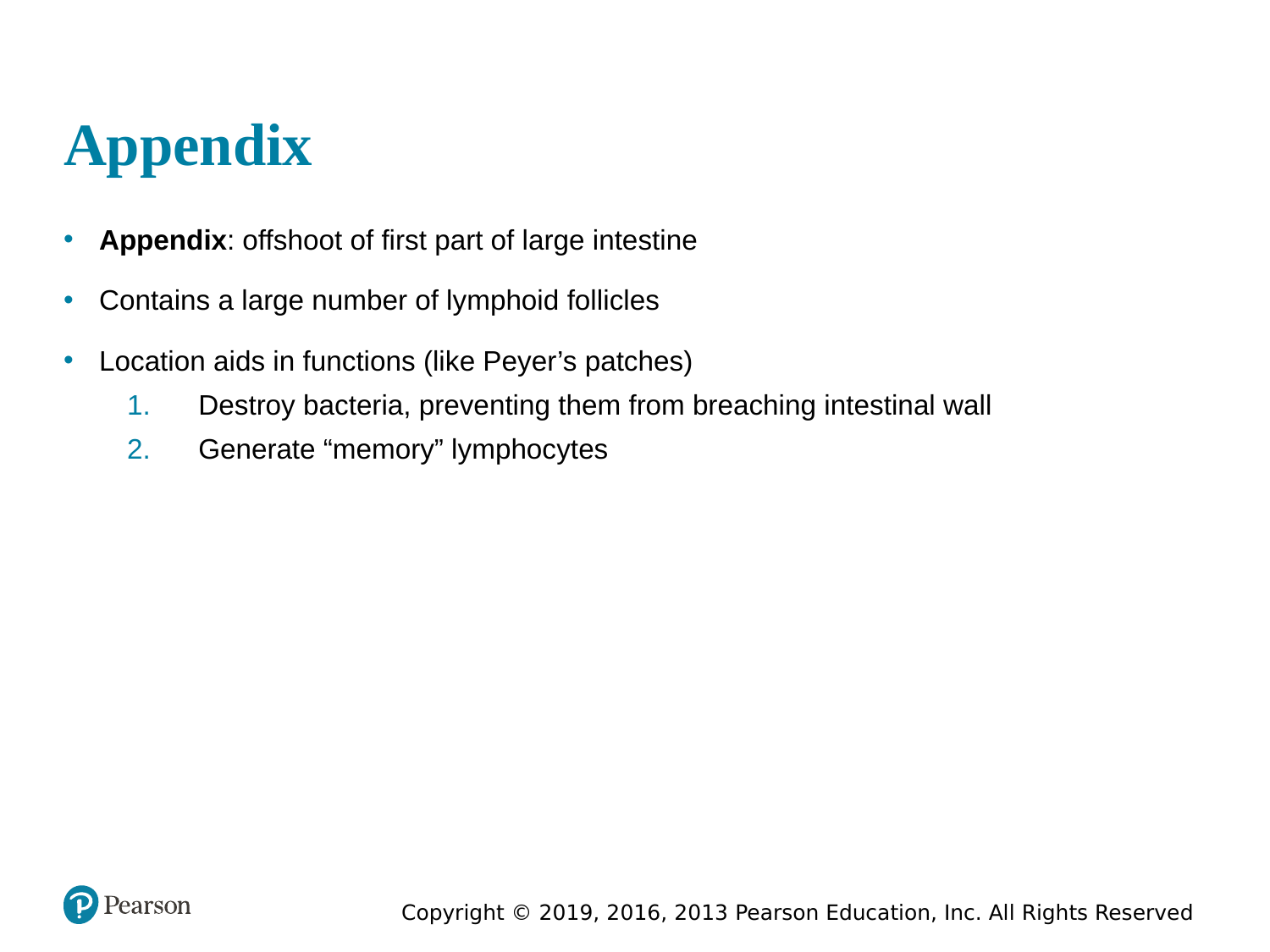

# Appendix
Appendix: offshoot of first part of large intestine
Contains a large number of lymphoid follicles
Location aids in functions (like Peyer’s patches)
Destroy bacteria, preventing them from breaching intestinal wall
Generate “memory” lymphocytes